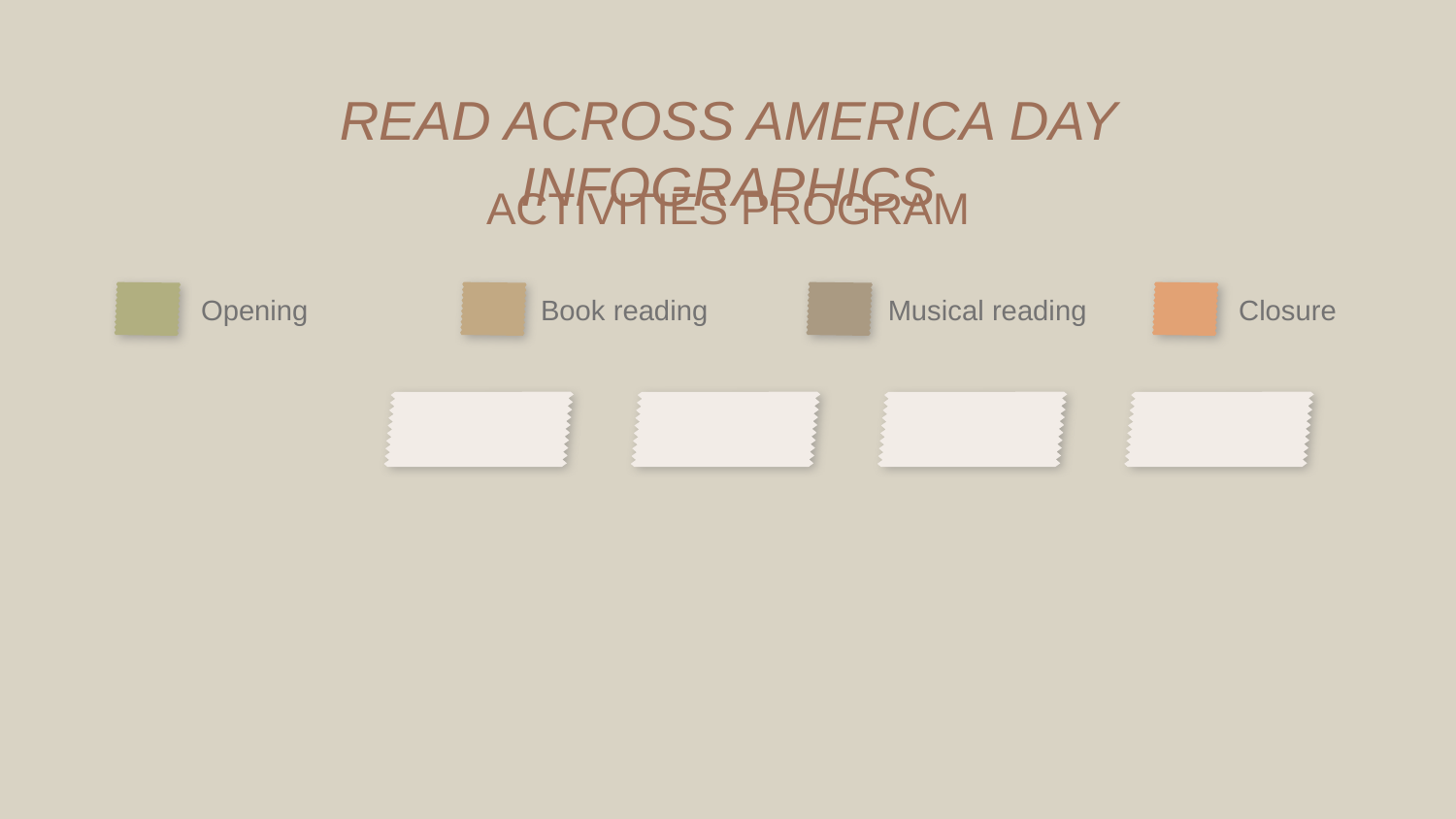

# READ ACROSS AMERICA DAY INFOGRAPHICS
ACTIVITIES PROGRAM

Opening

Book reading

Musical reading

Closure